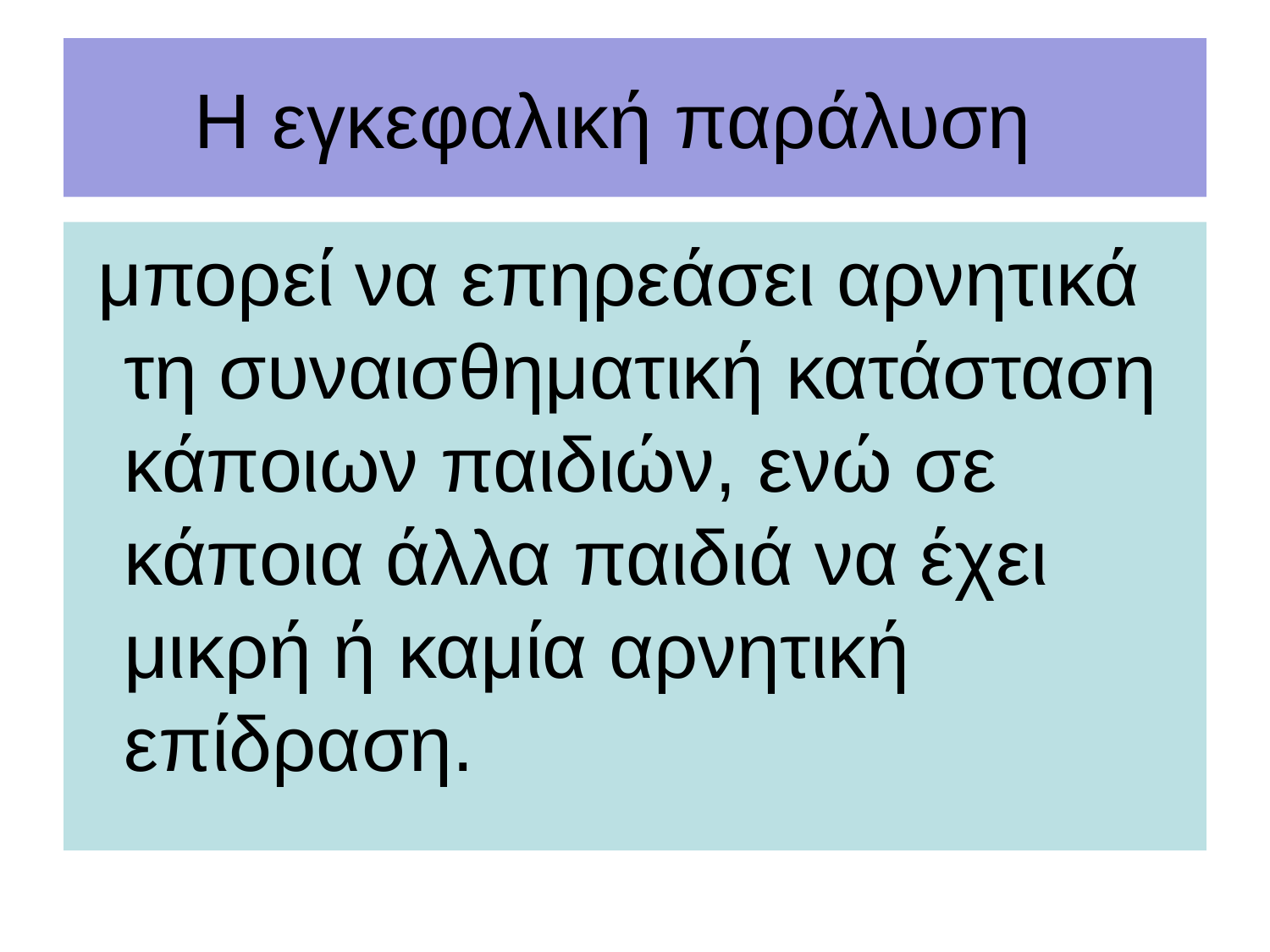

# H εγκεφαλική παράλυση
 μπορεί να επηρεάσει αρνητικά τη συναισθηματική κατάσταση κάποιων παιδιών, ενώ σε κάποια άλλα παιδιά να έχει μικρή ή καμία αρνητική επίδραση.